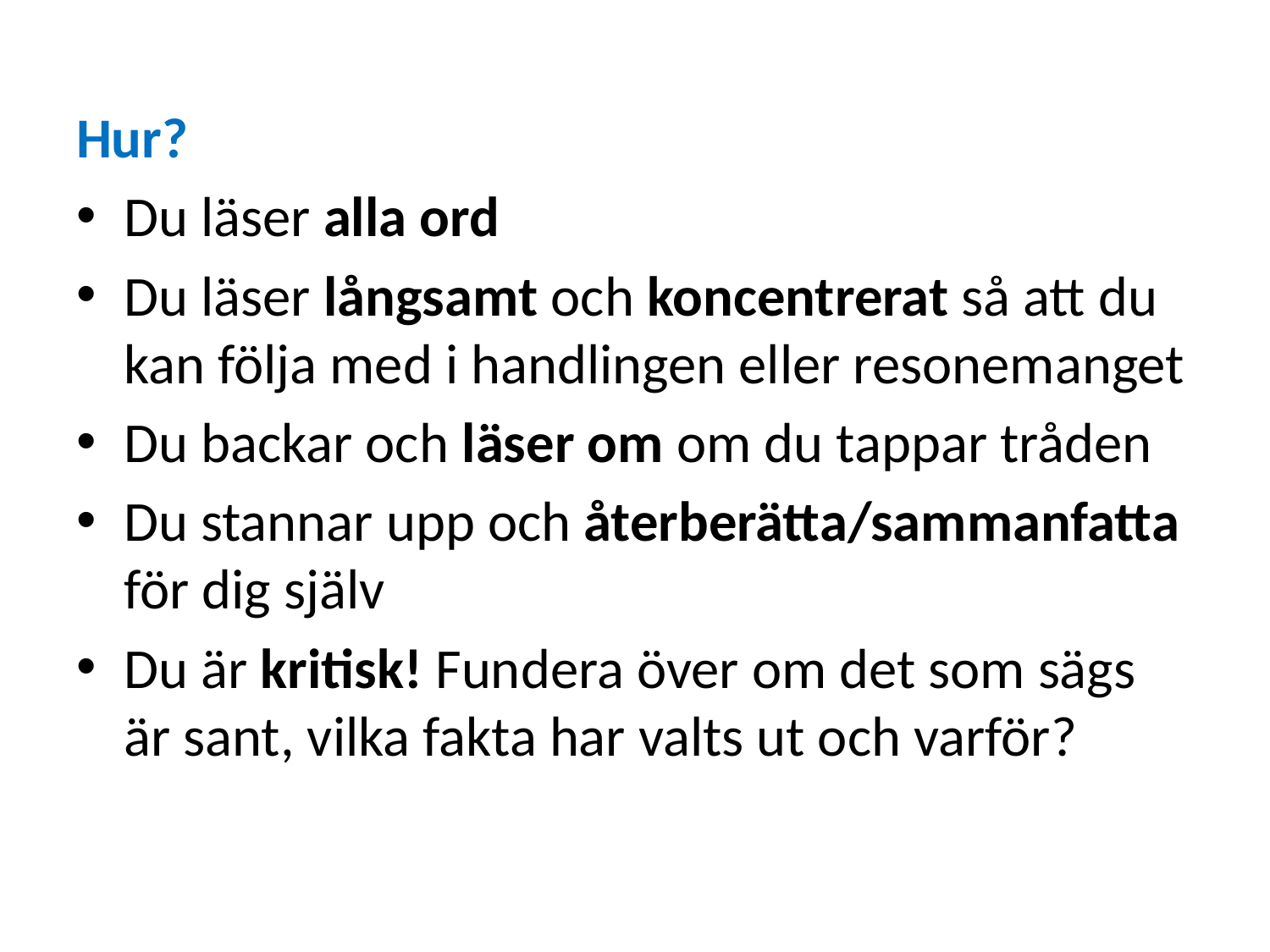

Hur?
Du läser alla ord
Du läser långsamt och koncentrerat så att du kan följa med i handlingen eller resonemanget
Du backar och läser om om du tappar tråden
Du stannar upp och återberätta/sammanfatta för dig själv
Du är kritisk! Fundera över om det som sägs är sant, vilka fakta har valts ut och varför?